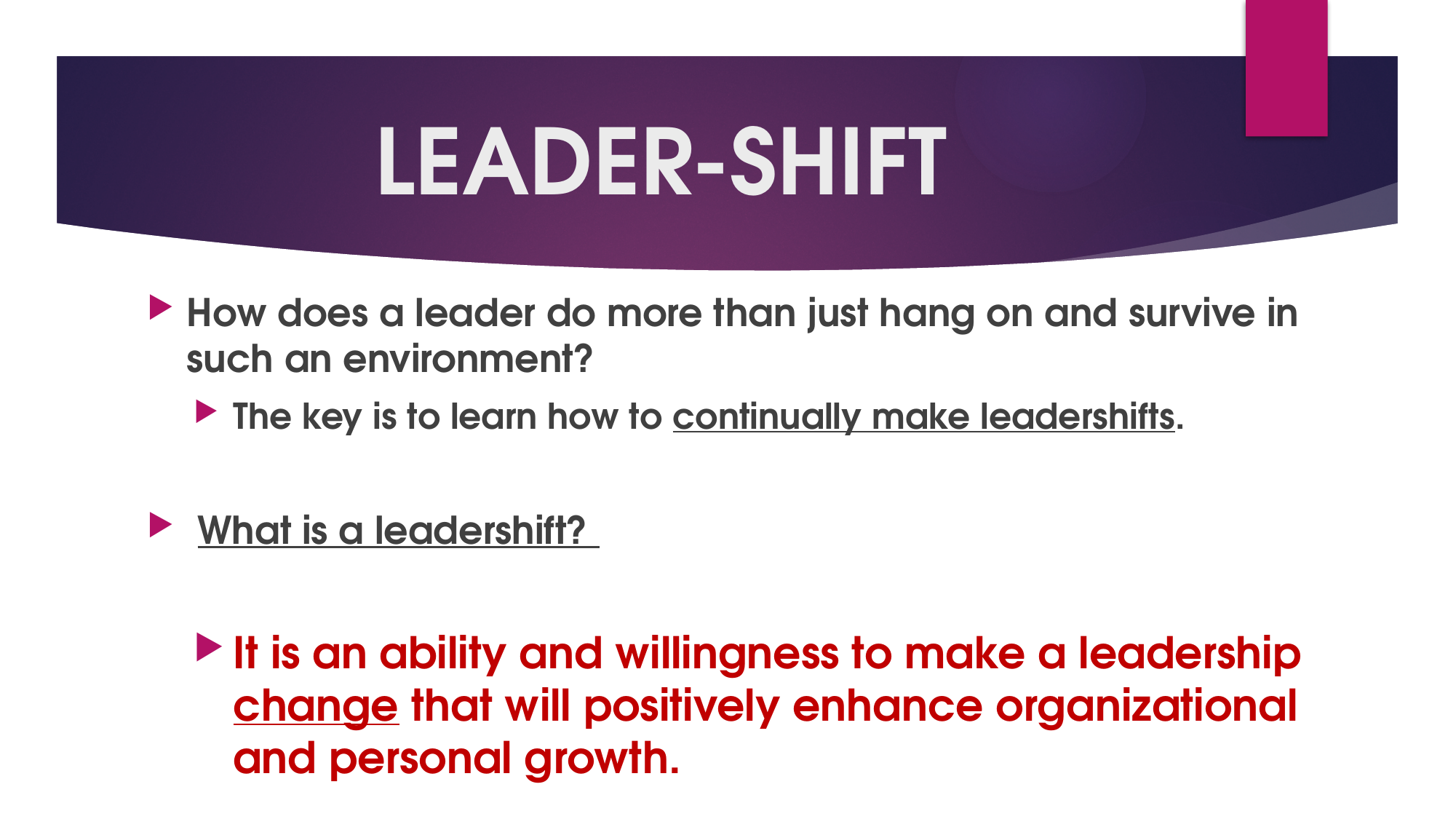

# LEADER-SHIFT
How does a leader do more than just hang on and survive in such an environment?
The key is to learn how to continually make leadershifts.

 What is a leadershift?

It is an ability and willingness to make a leadership change that will positively enhance organizational and personal growth.